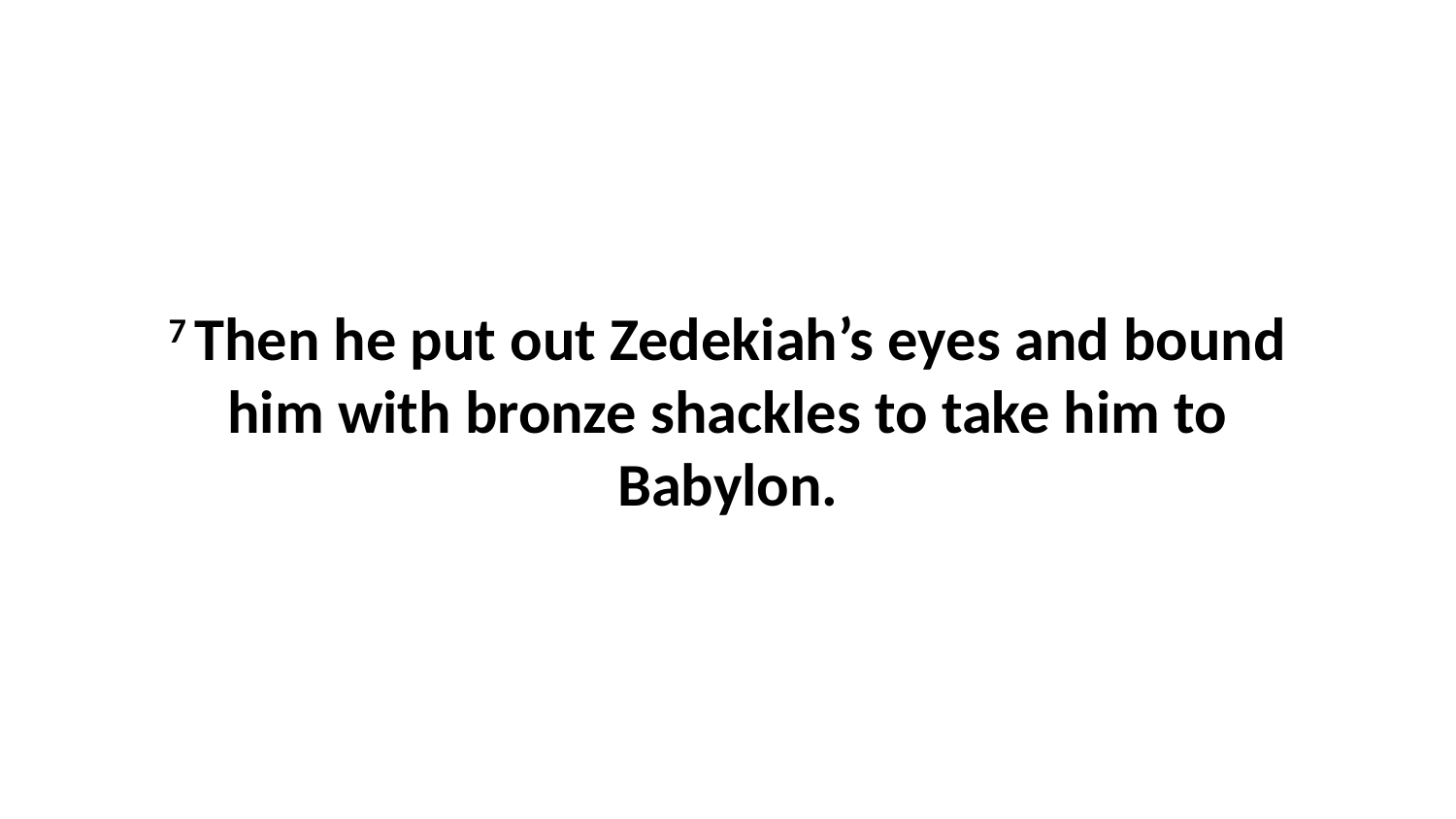

7 Then he put out Zedekiah’s eyes and bound him with bronze shackles to take him to Babylon.